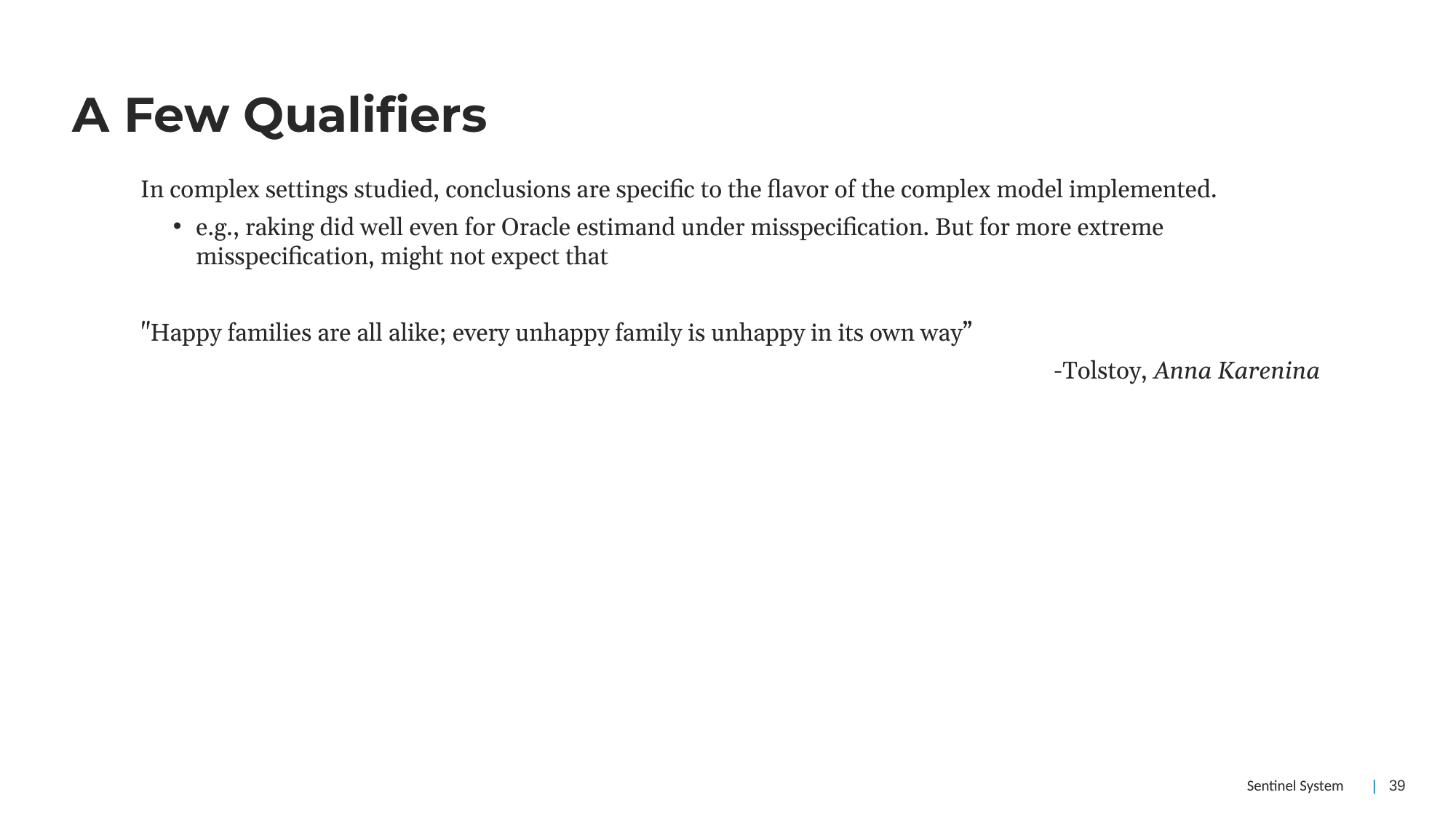

# A Few Qualifiers
In complex settings studied, conclusions are specific to the flavor of the complex model implemented.
e.g., raking did well even for Oracle estimand under misspecification. But for more extreme misspecification, might not expect that

"Happy families are all alike; every unhappy family is unhappy in its own way”
-Tolstoy, Anna Karenina